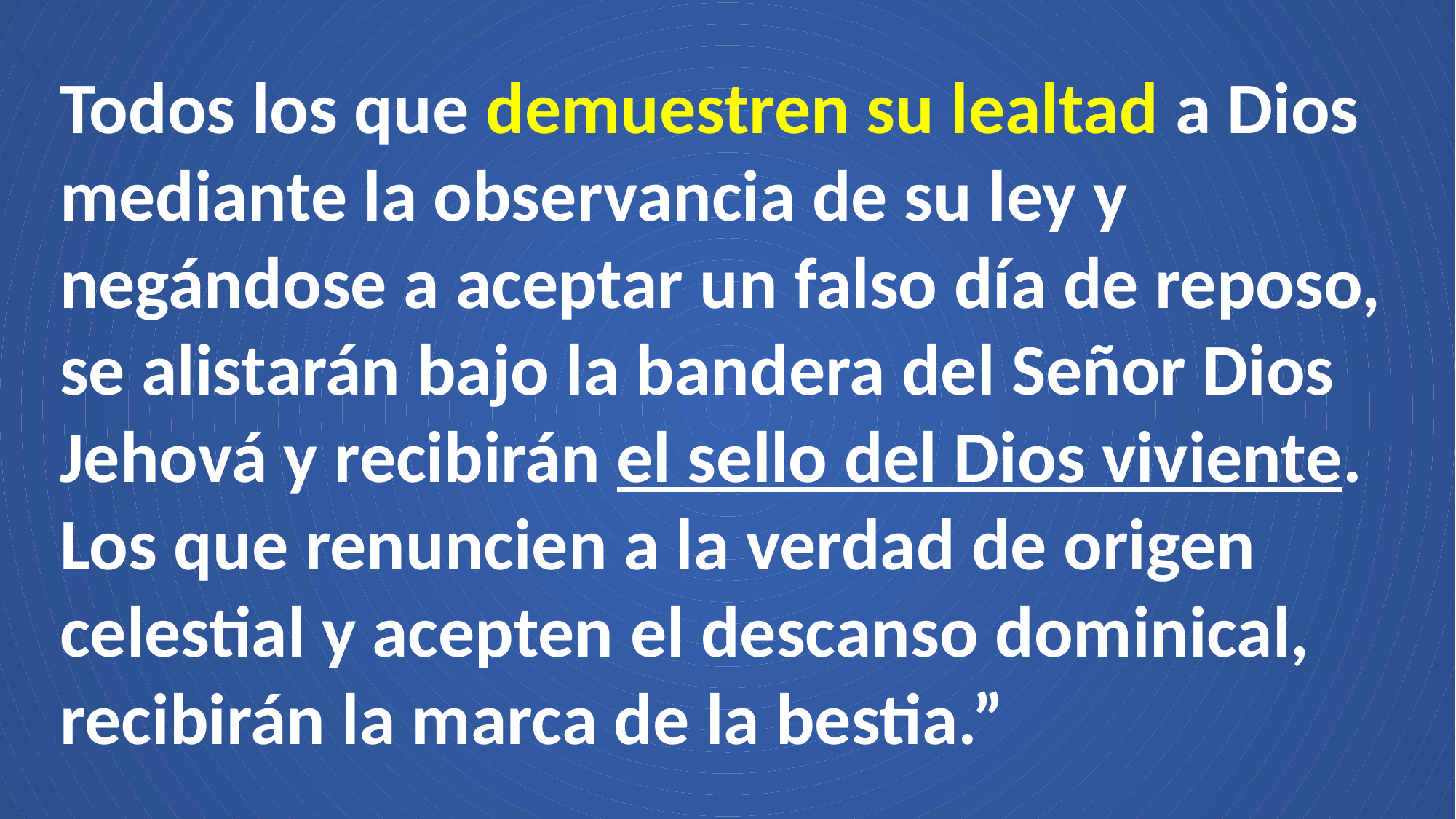

Todos los que demuestren su lealtad a Dios mediante la observancia de su ley y negándose a aceptar un falso día de reposo, se alistarán bajo la bandera del Señor Dios Jehová y recibirán el sello del Dios viviente. Los que renuncien a la verdad de origen celestial y acepten el descanso dominical, recibirán la marca de la bestia.”